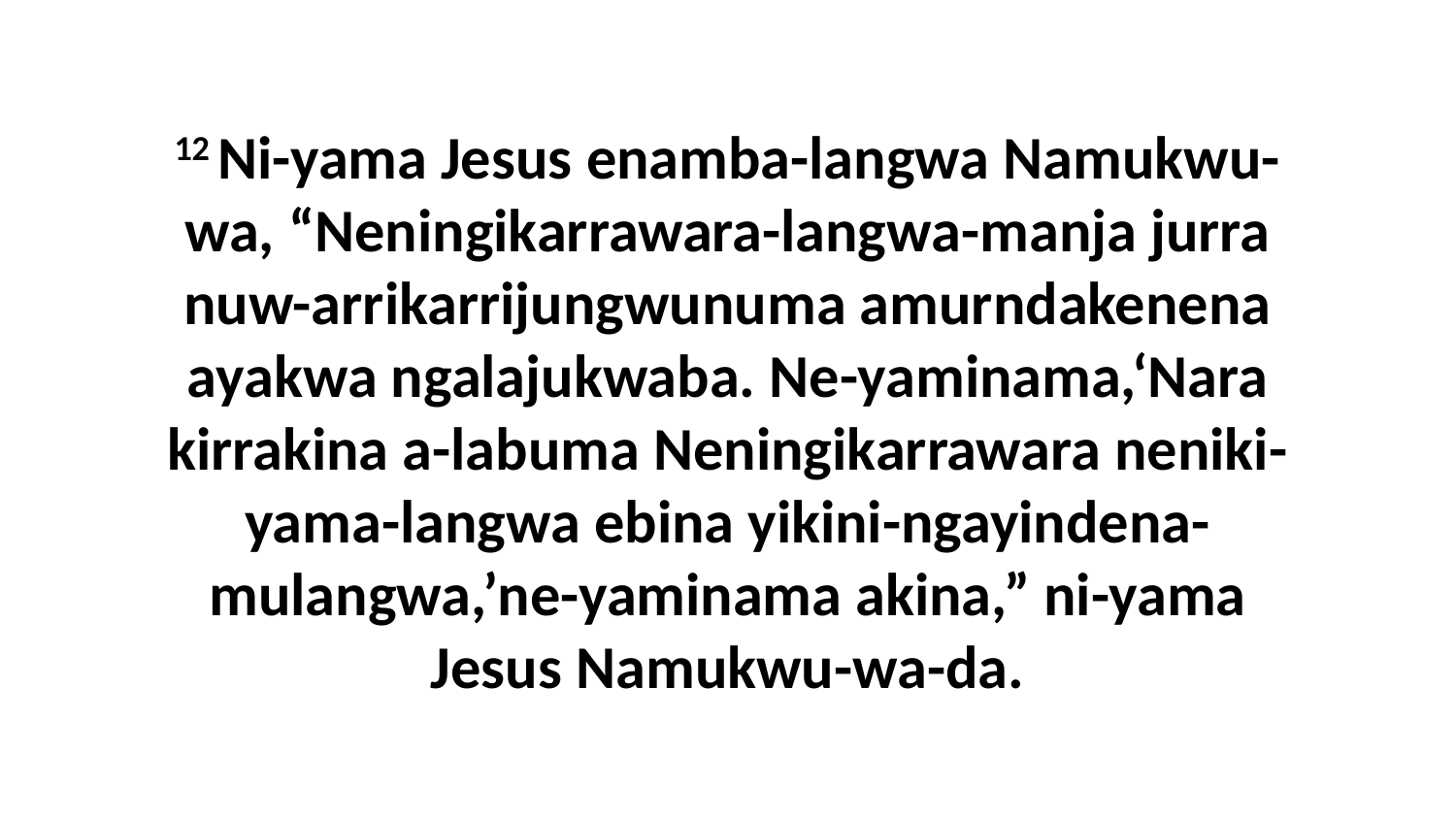

12 Ni-yama Jesus enamba-langwa Namukwu-wa, “Neningikarrawara-langwa-manja jurra nuw-arrikarrijungwunuma amurndakenena ayakwa ngalajukwaba. Ne-yaminama,‘Nara kirrakina a-labuma Neningikarrawara neniki-yama-langwa ebina yikini-ngayindena-mulangwa,’ne-yaminama akina,” ni-yama Jesus Namukwu-wa-da.